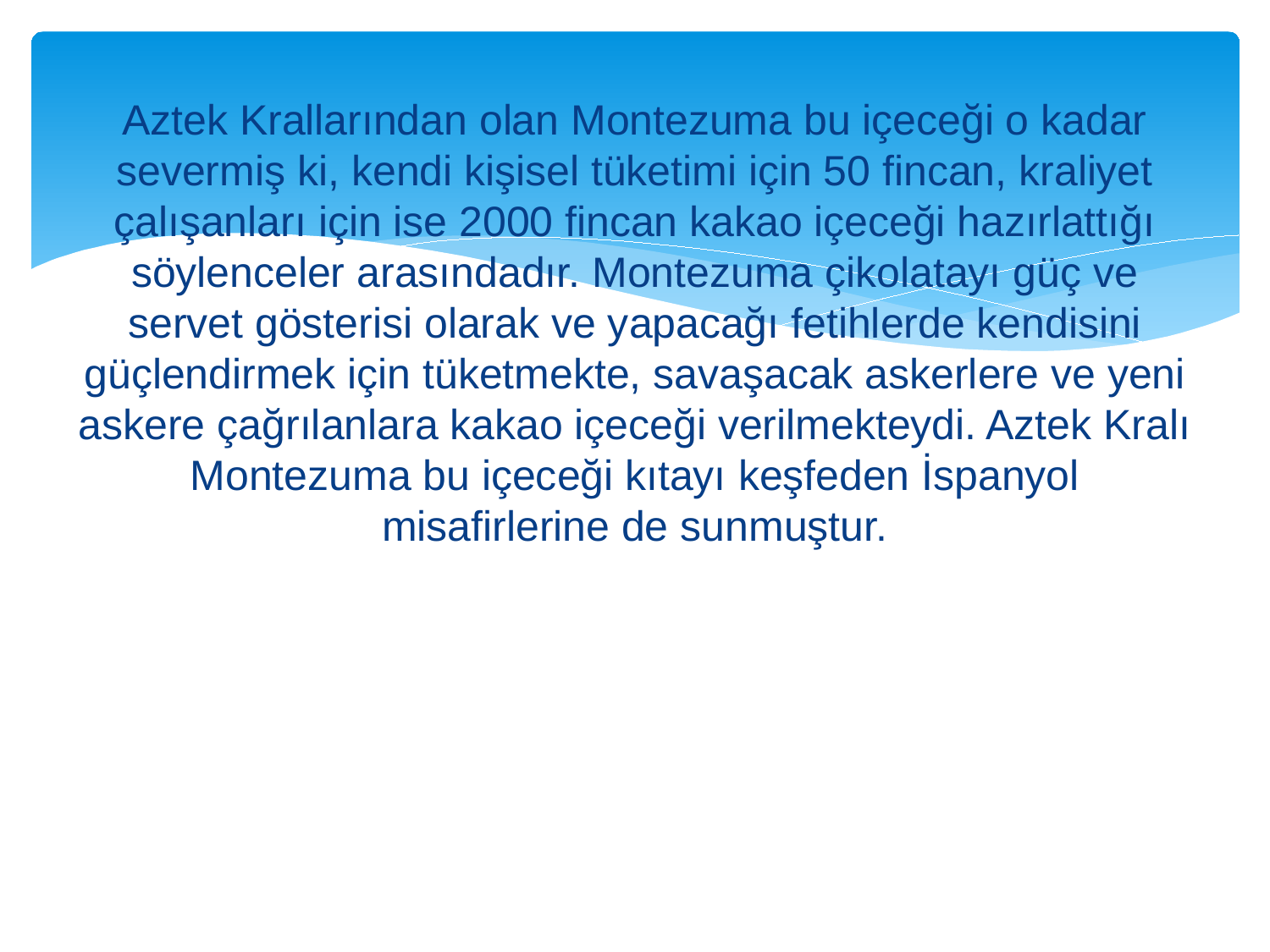

Aztek Krallarından olan Montezuma bu içeceği o kadar severmiş ki, kendi kişisel tüketimi için 50 fincan, kraliyet çalışanları için ise 2000 fincan kakao içeceği hazırlattığı söylenceler arasındadır. Montezuma çikolatayı güç ve servet gösterisi olarak ve yapacağı fetihlerde kendisini güçlendirmek için tüketmekte, savaşacak askerlere ve yeni askere çağrılanlara kakao içeceği verilmekteydi. Aztek Kralı Montezuma bu içeceği kıtayı keşfeden İspanyol misafirlerine de sunmuştur.